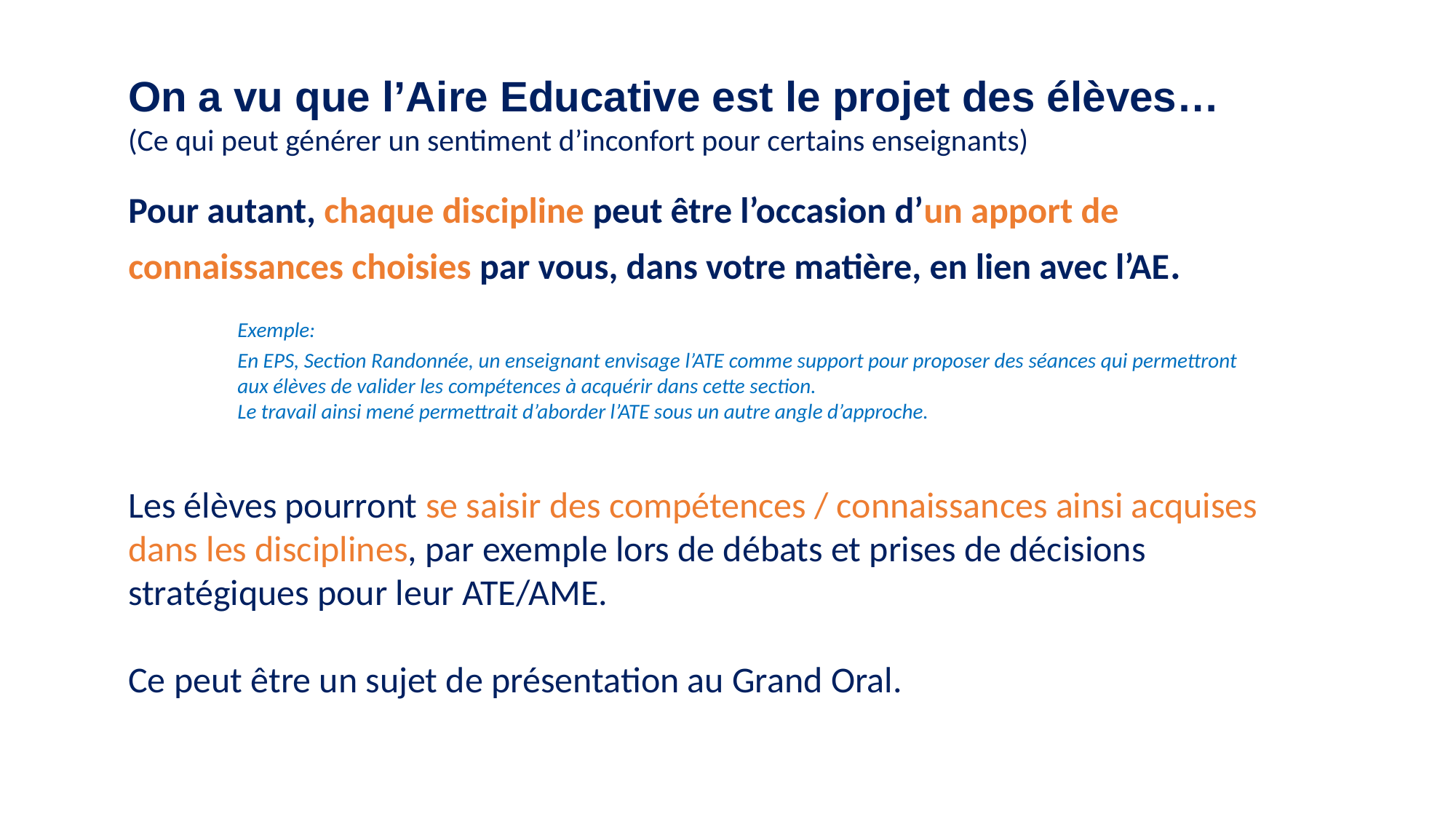

On a vu que l’Aire Educative est le projet des élèves…
(Ce qui peut générer un sentiment d’inconfort pour certains enseignants)
Pour autant, chaque discipline peut être l’occasion d’un apport de connaissances choisies par vous, dans votre matière, en lien avec l’AE.
	Exemple:
	En EPS, Section Randonnée, un enseignant envisage l’ATE comme support pour proposer des séances qui permettront 	aux élèves de valider les compétences à acquérir dans cette section.
	Le travail ainsi mené permettrait d’aborder l’ATE sous un autre angle d’approche.

Les élèves pourront se saisir des compétences / connaissances ainsi acquises dans les disciplines, par exemple lors de débats et prises de décisions stratégiques pour leur ATE/AME.

Ce peut être un sujet de présentation au Grand Oral.